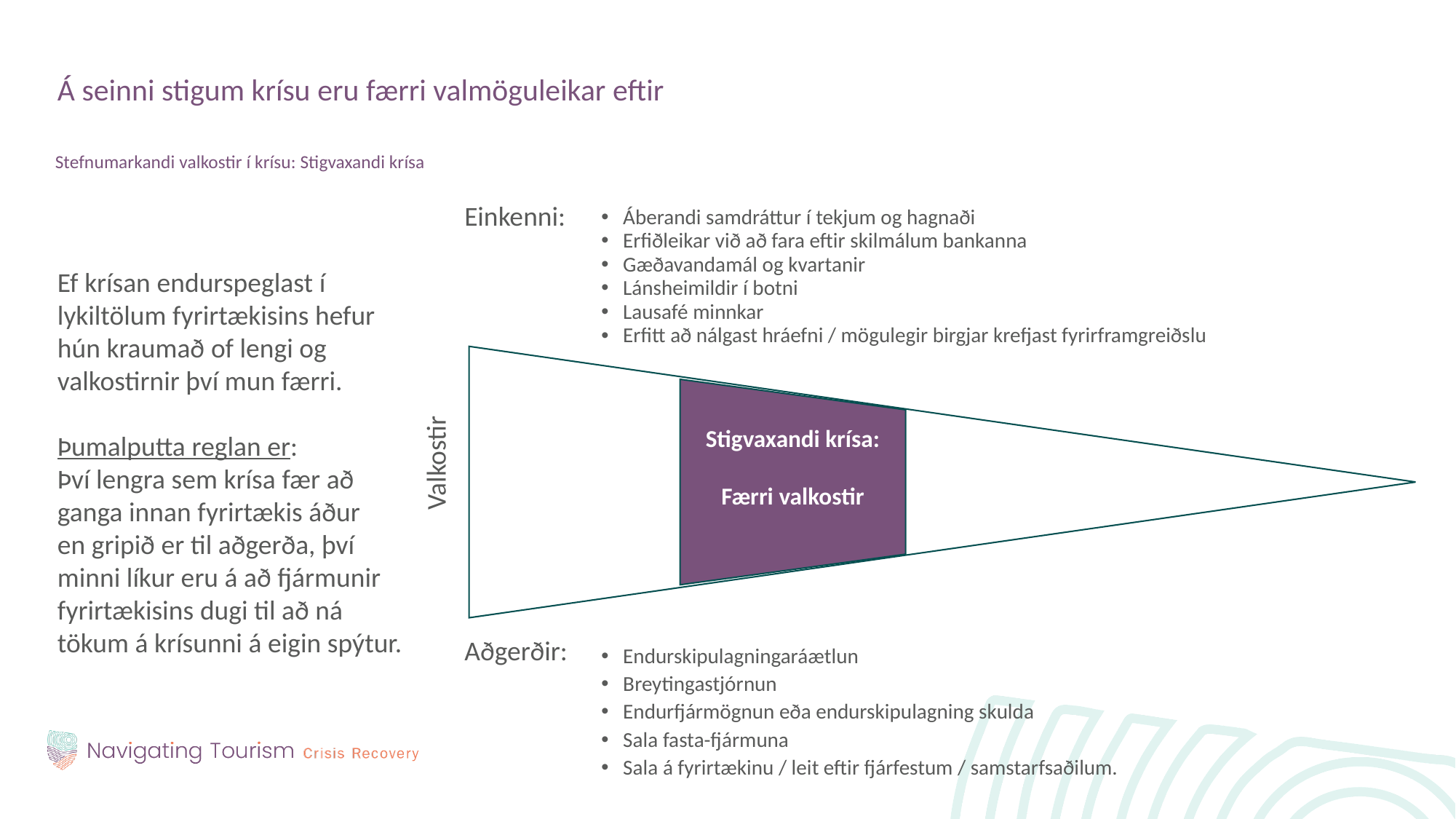

Á seinni stigum krísu eru færri valmöguleikar eftir
Stefnumarkandi valkostir í krísu: Stigvaxandi krísa

Einkenni:
Ef krísan endurspeglast í lykiltölum fyrirtækisins hefur hún kraumað of lengi og valkostirnir því mun færri.
Þumalputta reglan er:
Því lengra sem krísa fær að ganga innan fyrirtækis áður
en gripið er til aðgerða, því minni líkur eru á að fjármunir fyrirtækisins dugi til að ná tökum á krísunni á eigin spýtur.
Áberandi samdráttur í tekjum og hagnaði
Erfiðleikar við að fara eftir skilmálum bankanna
Gæðavandamál og kvartanir
Lánsheimildir í botni
Lausafé minnkar
Erfitt að nálgast hráefni / mögulegir birgjar krefjast fyrirframgreiðslu

Stigvaxandi krísa:
Færri valkostir

Valkostir
Strategic Options
Aðgerðir:
Endurskipulagningaráætlun
Breytingastjórnun
Endurfjármögnun eða endurskipulagning skulda
Sala fasta-fjármuna
Sala á fyrirtækinu / leit eftir fjárfestum / samstarfsaðilum.